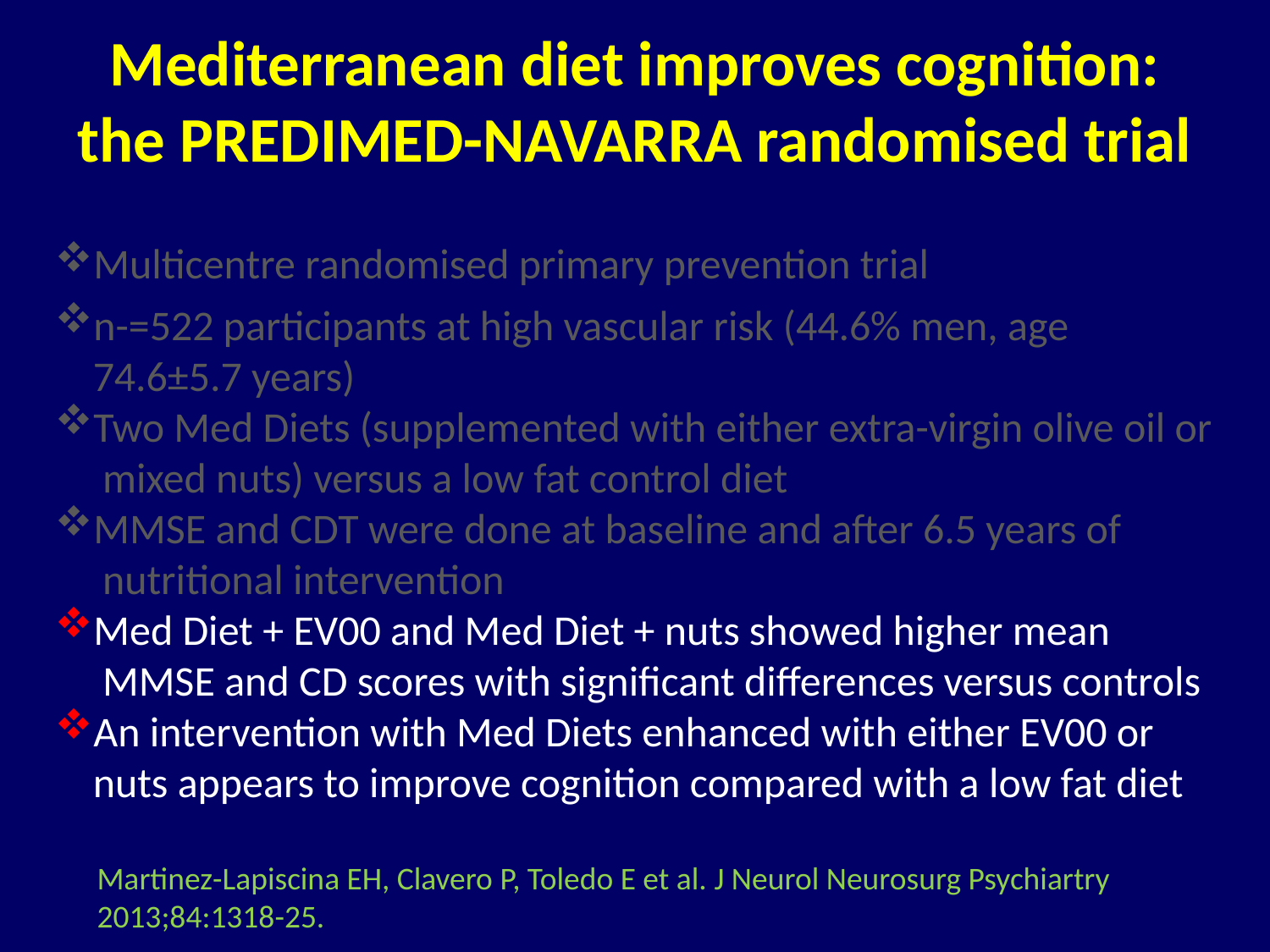

# Mediterranean diet improves cognition: the PREDIMED-NAVARRA randomised trial
Multicentre randomised primary prevention trial
n-=522 participants at high vascular risk (44.6% men, age
    74.6±5.7 years)
Two Med Diets (supplemented with either extra-virgin olive oil or
     mixed nuts) versus a low fat control diet
MMSE and CDT were done at baseline and after 6.5 years of
     nutritional intervention
Med Diet + EV00 and Med Diet + nuts showed higher mean
     MMSE and CD scores with significant differences versus controls
An intervention with Med Diets enhanced with either EV00 or
    nuts appears to improve cognition compared with a low fat diet

Martinez-Lapiscina EH, Clavero P, Toledo E et al. J Neurol Neurosurg Psychiartry 2013;84:1318-25.